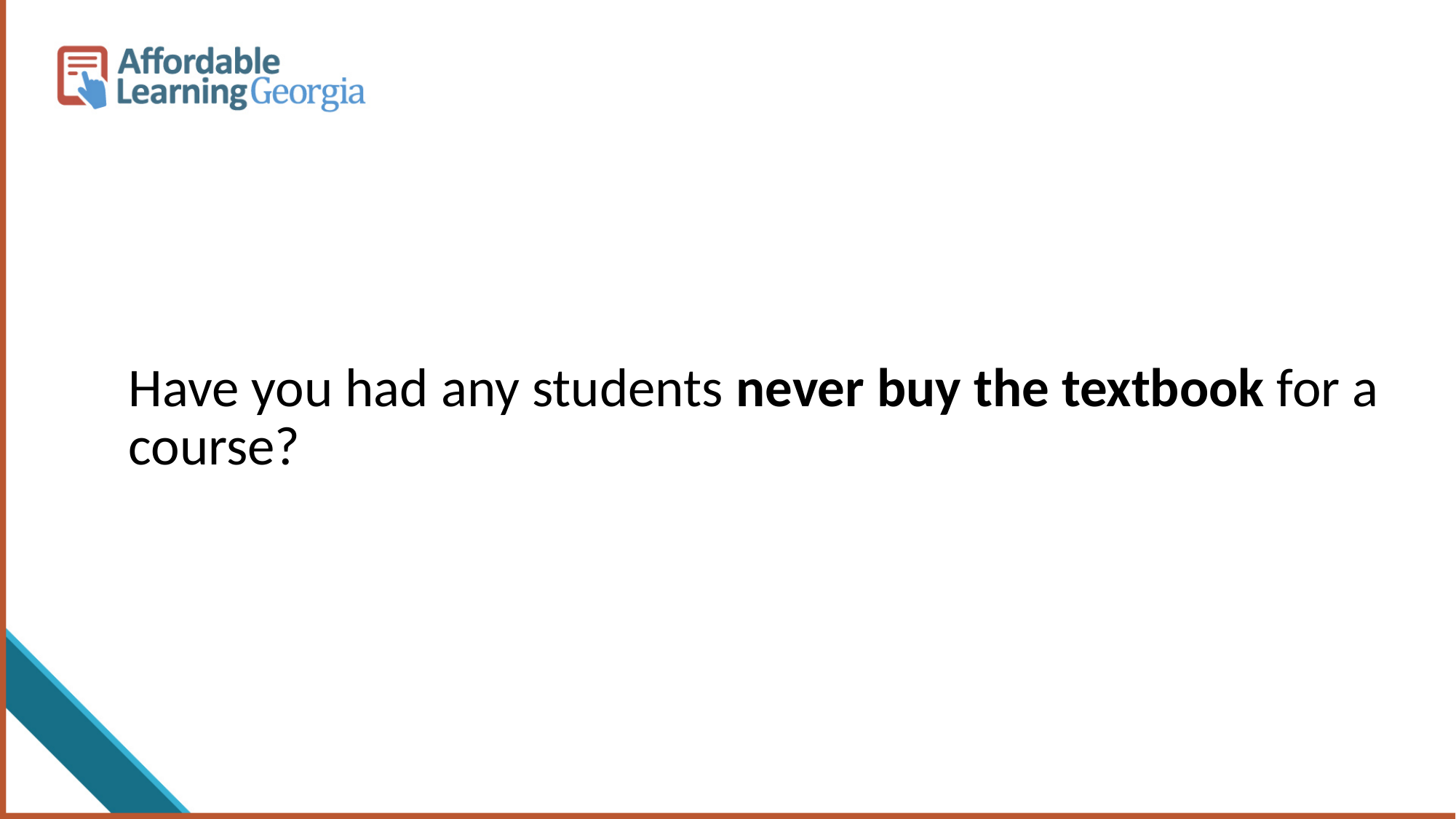

Have you had any students never buy the textbook for a course?